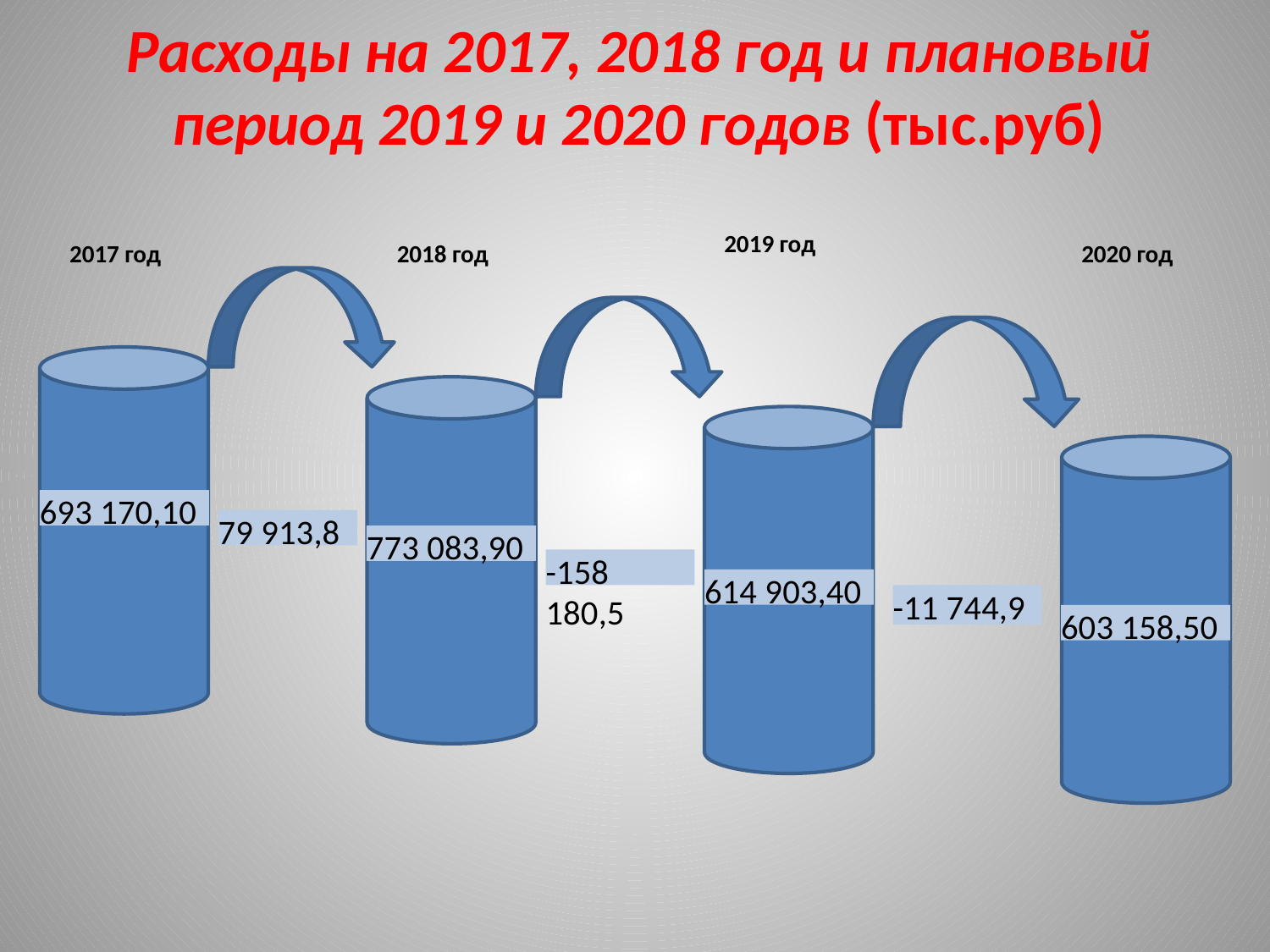

# Расходы на 2017, 2018 год и плановый период 2019 и 2020 годов (тыс.руб)
2019 год
2017 год
2018 год
2020 год

693 170,10
79 913,8
773 083,90
-158 180,5
614 903,40
-11 744,9
603 158,50